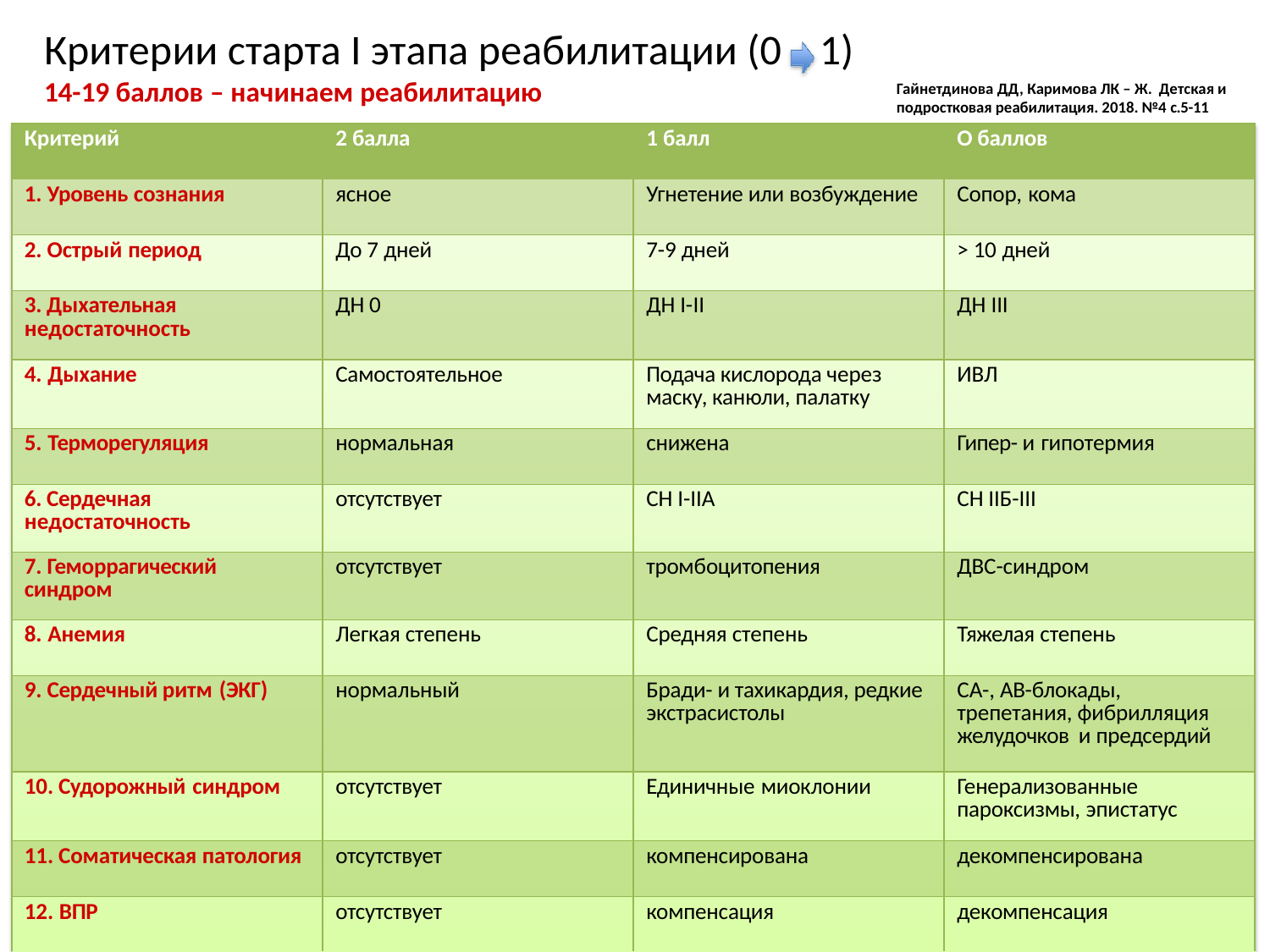

# Критерии старта I этапа реабилитации (0	1)
14-19 баллов – начинаем реабилитацию

Гайнетдинова ДД, Каримова ЛК – Ж. Детская и
подростковая реабилитация. 2018. №4 с.5-11

| Критерий | 2 балла | 1 балл | О баллов |
| --- | --- | --- | --- |
| 1. Уровень сознания | ясное | Угнетение или возбуждение | Сопор, кома |
| 2. Острый период | До 7 дней | 7-9 дней | > 10 дней |
| 3. Дыхательная недостаточность | ДН 0 | ДН I-II | ДН III |
| 4. Дыхание | Самостоятельное | Подача кислорода через маску, канюли, палатку | ИВЛ |
| 5. Терморегуляция | нормальная | снижена | Гипер- и гипотермия |
| 6. Сердечная недостаточность | отсутствует | СН I-IIA | СН IIБ-III |
| 7. Геморрагический синдром | отсутствует | тромбоцитопения | ДВС-синдром |
| 8. Анемия | Легкая степень | Средняя степень | Тяжелая степень |
| 9. Сердечный ритм (ЭКГ) | нормальный | Бради- и тахикардия, редкие экстрасистолы | СА-, АВ-блокады, трепетания, фибрилляция желудочков и предсердий |
| 10. Судорожный синдром | отсутствует | Единичные миоклонии | Генерализованные пароксизмы, эпистатус |
| 11. Соматическая патология | отсутствует | компенсирована | декомпенсирована |
| 12. ВПР | отсутствует | компенсация | декомпенсация |